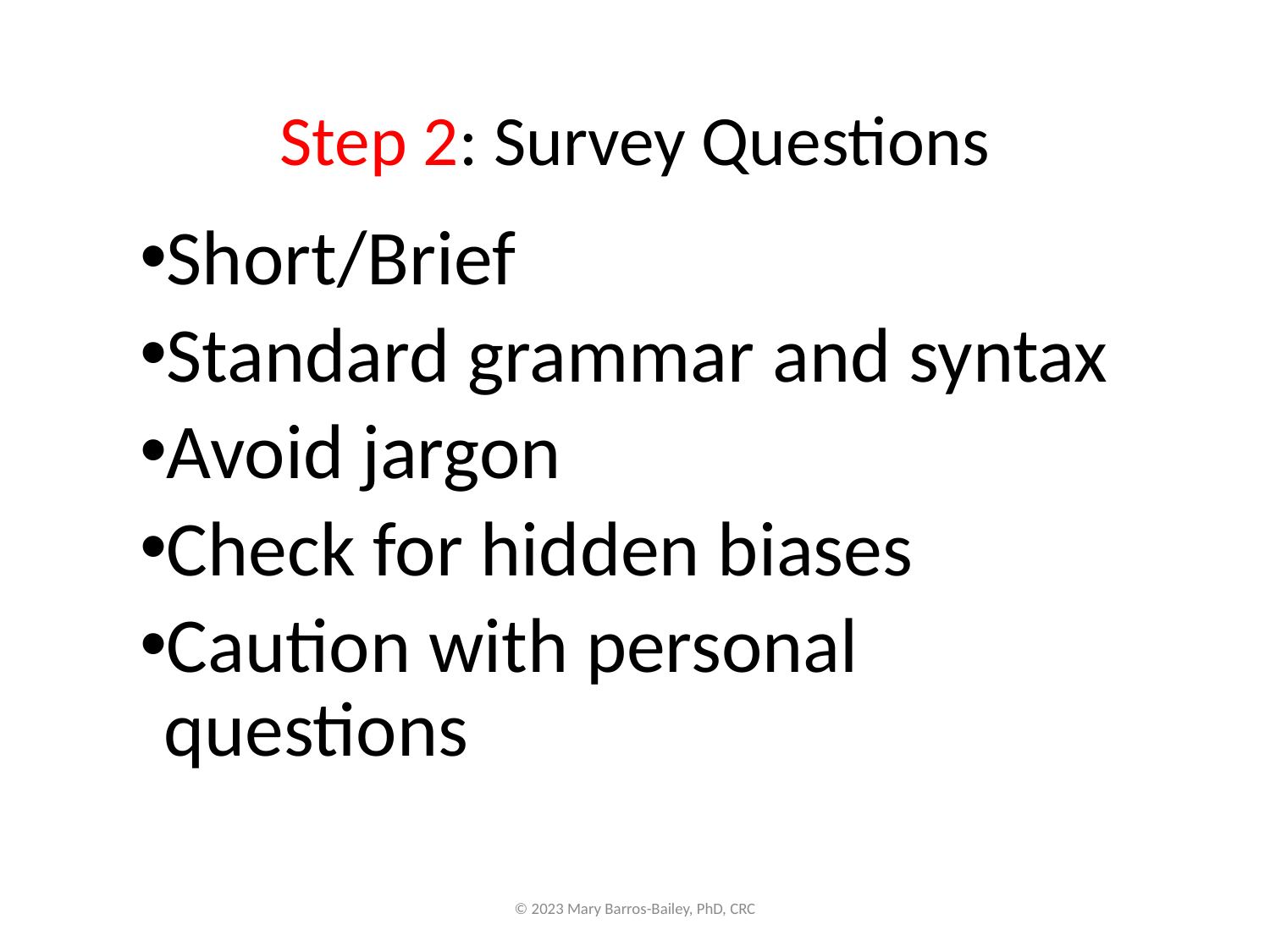

# Step 2: Survey Questions
Short/Brief
Standard grammar and syntax
Avoid jargon
Check for hidden biases
Caution with personal questions
© 2023 Mary Barros-Bailey, PhD, CRC